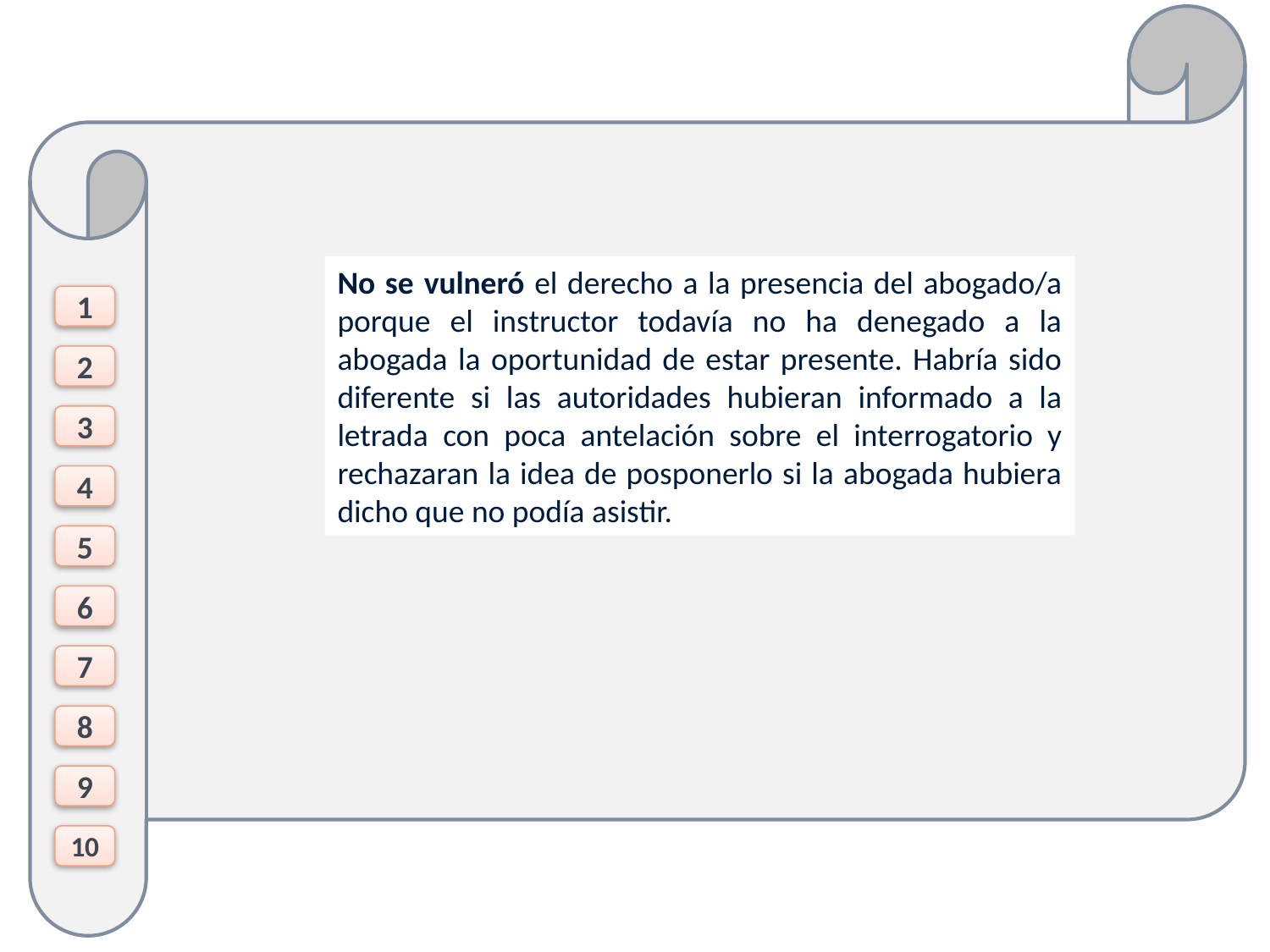

No se vulneró el derecho a la presencia del abogado/a porque el instructor todavía no ha denegado a la abogada la oportunidad de estar presente. Habría sido diferente si las autoridades hubieran informado a la letrada con poca antelación sobre el interrogatorio y rechazaran la idea de posponerlo si la abogada hubiera dicho que no podía asistir.
1
2
3
4
5
6
7
8
9
10